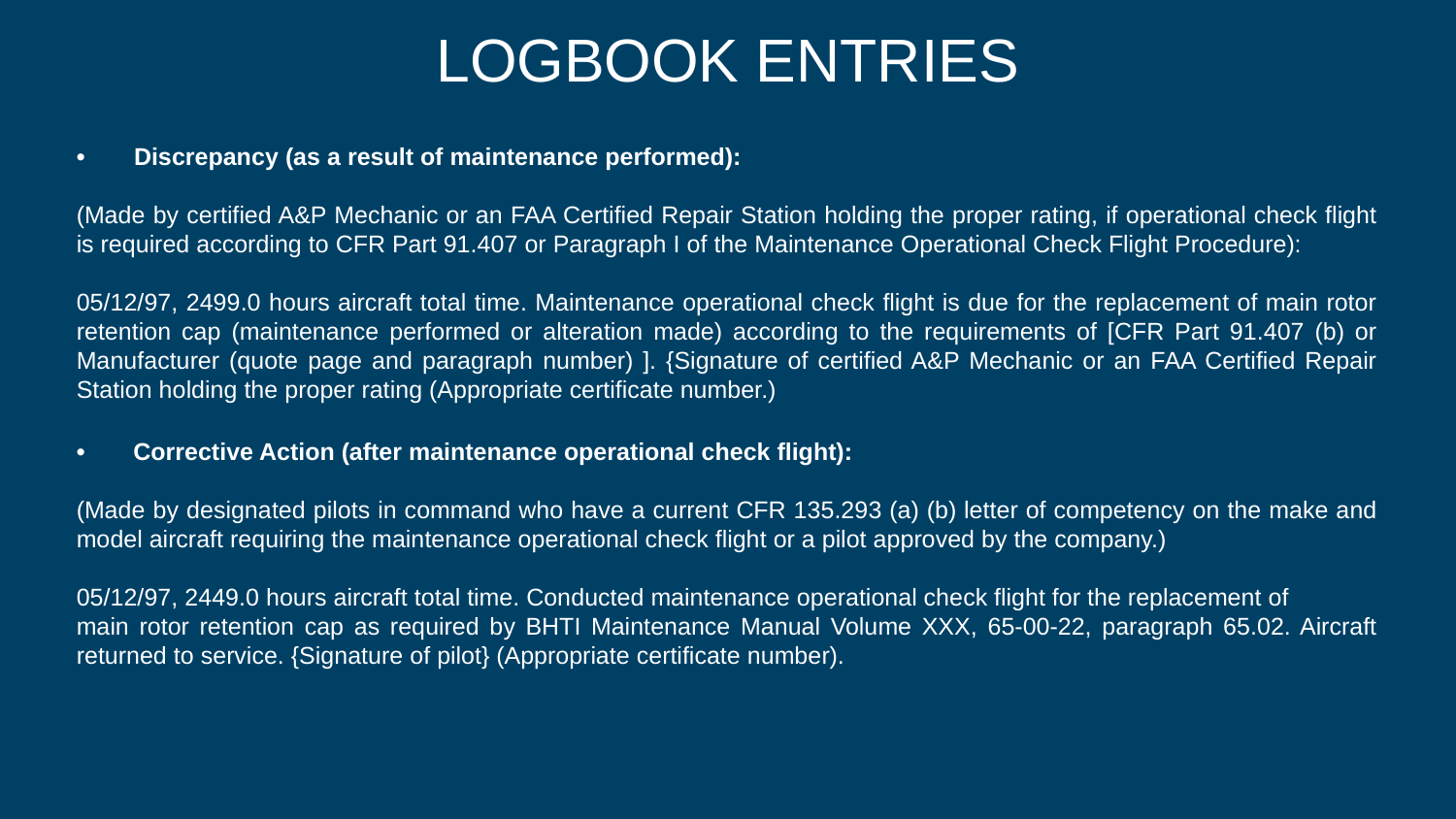

# LOGBOOK ENTRIES
•        Discrepancy (as a result of maintenance performed):

(Made by certified A&P Mechanic or an FAA Certified Repair Station holding the proper rating, if operational check flight is required according to CFR Part 91.407 or Paragraph I of the Maintenance Operational Check Flight Procedure):

05/12/97, 2499.0 hours aircraft total time. Maintenance operational check flight is due for the replacement of main rotor retention cap (maintenance performed or alteration made) according to the requirements of [CFR Part 91.407 (b) or Manufacturer (quote page and paragraph number) ]. {Signature of certified A&P Mechanic or an FAA Certified Repair Station holding the proper rating (Appropriate certificate number.)

•        Corrective Action (after maintenance operational check flight):

(Made by designated pilots in command who have a current CFR 135.293 (a) (b) letter of competency on the make and model aircraft requiring the maintenance operational check flight or a pilot approved by the company.)

05/12/97, 2449.0 hours aircraft total time. Conducted maintenance operational check flight for the replacement of
main rotor retention cap as required by BHTI Maintenance Manual Volume XXX, 65-00-22, paragraph 65.02. Aircraft returned to service. {Signature of pilot} (Appropriate certificate number).